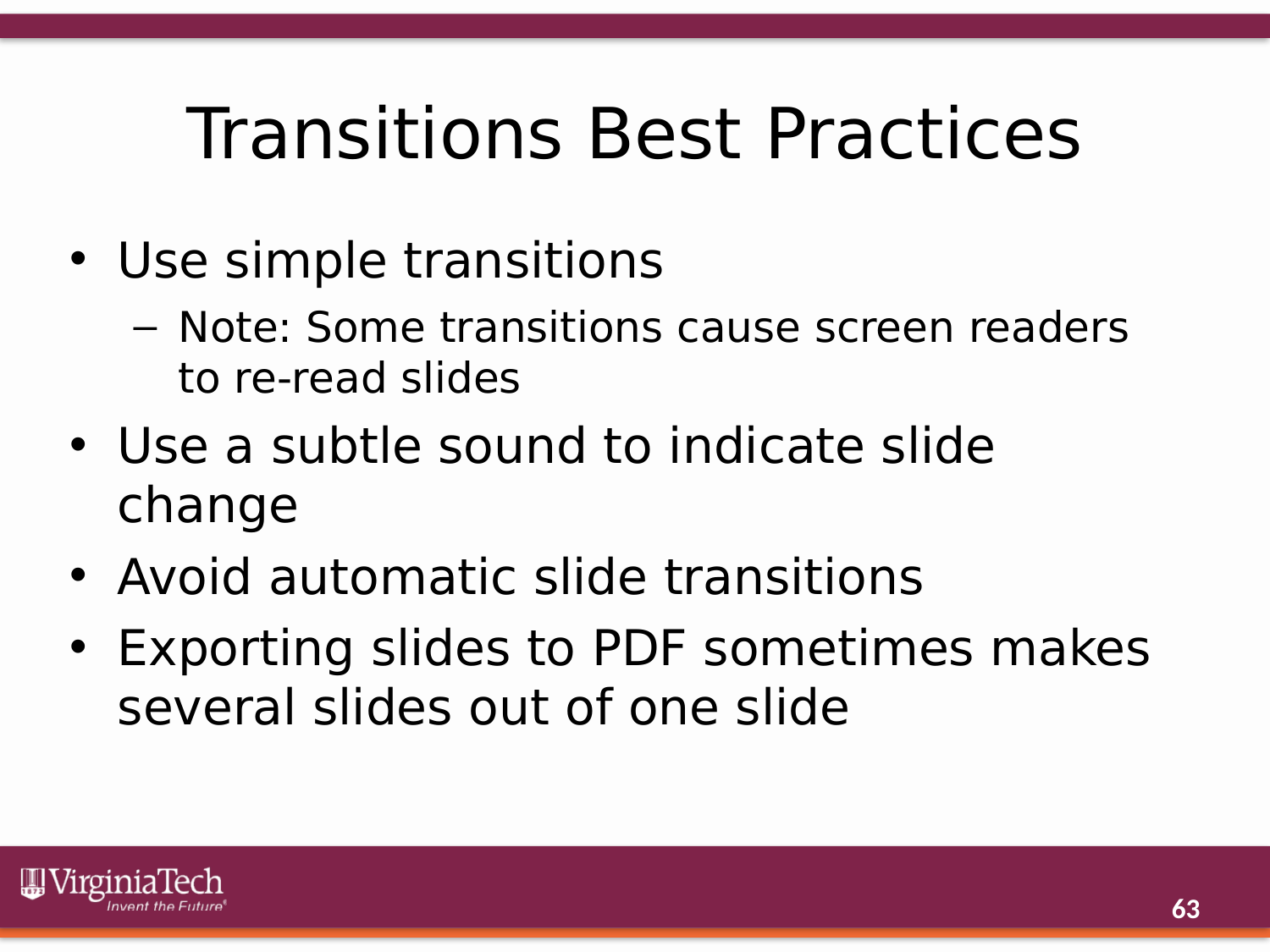

# Transitions Best Practices
Use simple transitions
Note: Some transitions cause screen readers to re-read slides
Use a subtle sound to indicate slide change
Avoid automatic slide transitions
Exporting slides to PDF sometimes makes several slides out of one slide
63